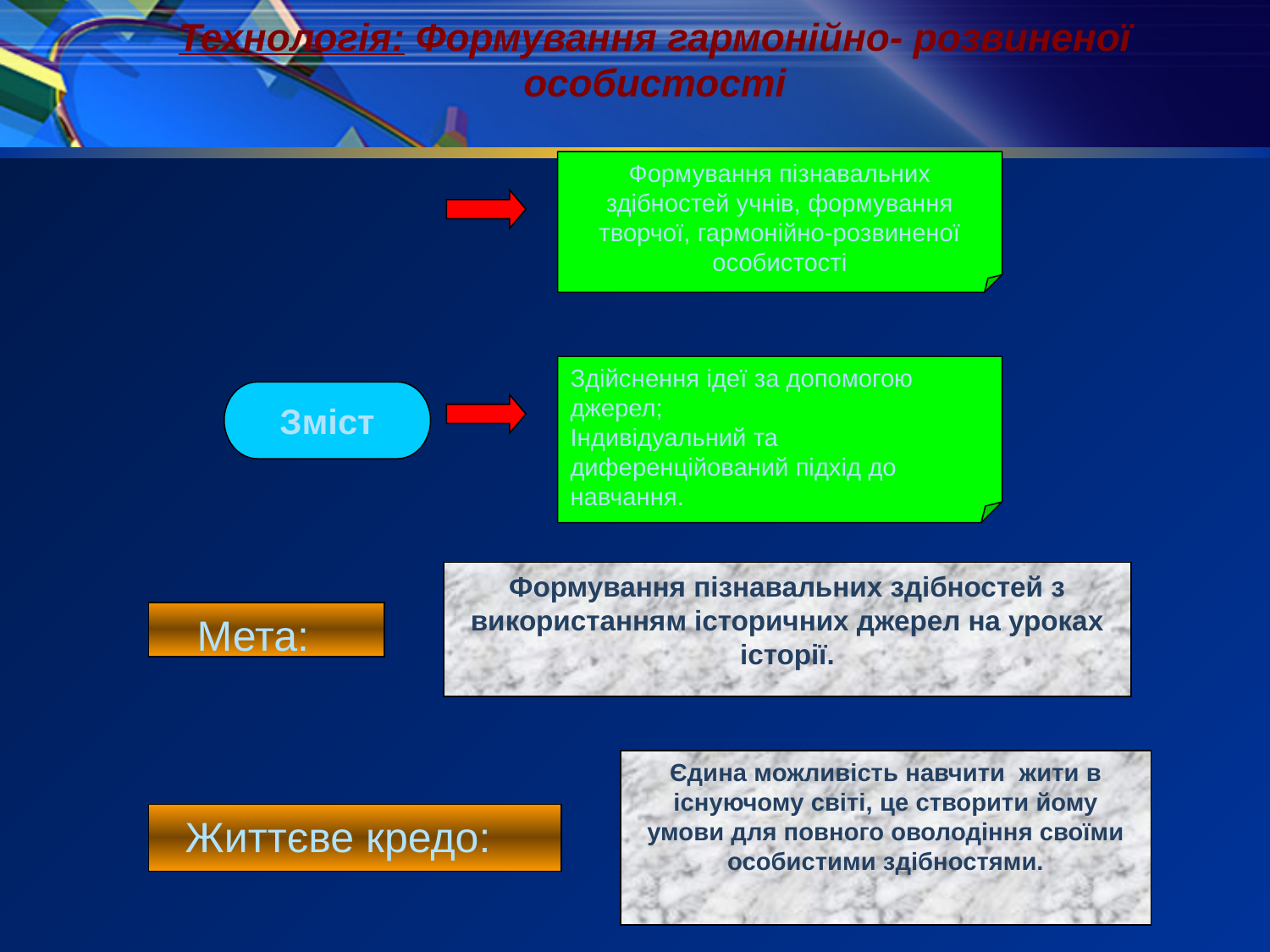

Технологія: Формування гармонійно- розвиненої особистості

Формування пізнавальних здібностей учнів, формування творчої, гармонійно-розвиненої особистості

Здійснення ідеї за допомогою джерел;
Індивідуальний та диференційований підхід до навчання.
Зміст

Формування пізнавальних здібностей з використанням історичних джерел на уроках історії.

      Мета:
Єдина можливість навчити  жити в існуючому світі, це створити йому умови для повного оволодіння своїми особистими здібностями.

  Життєве кредо: